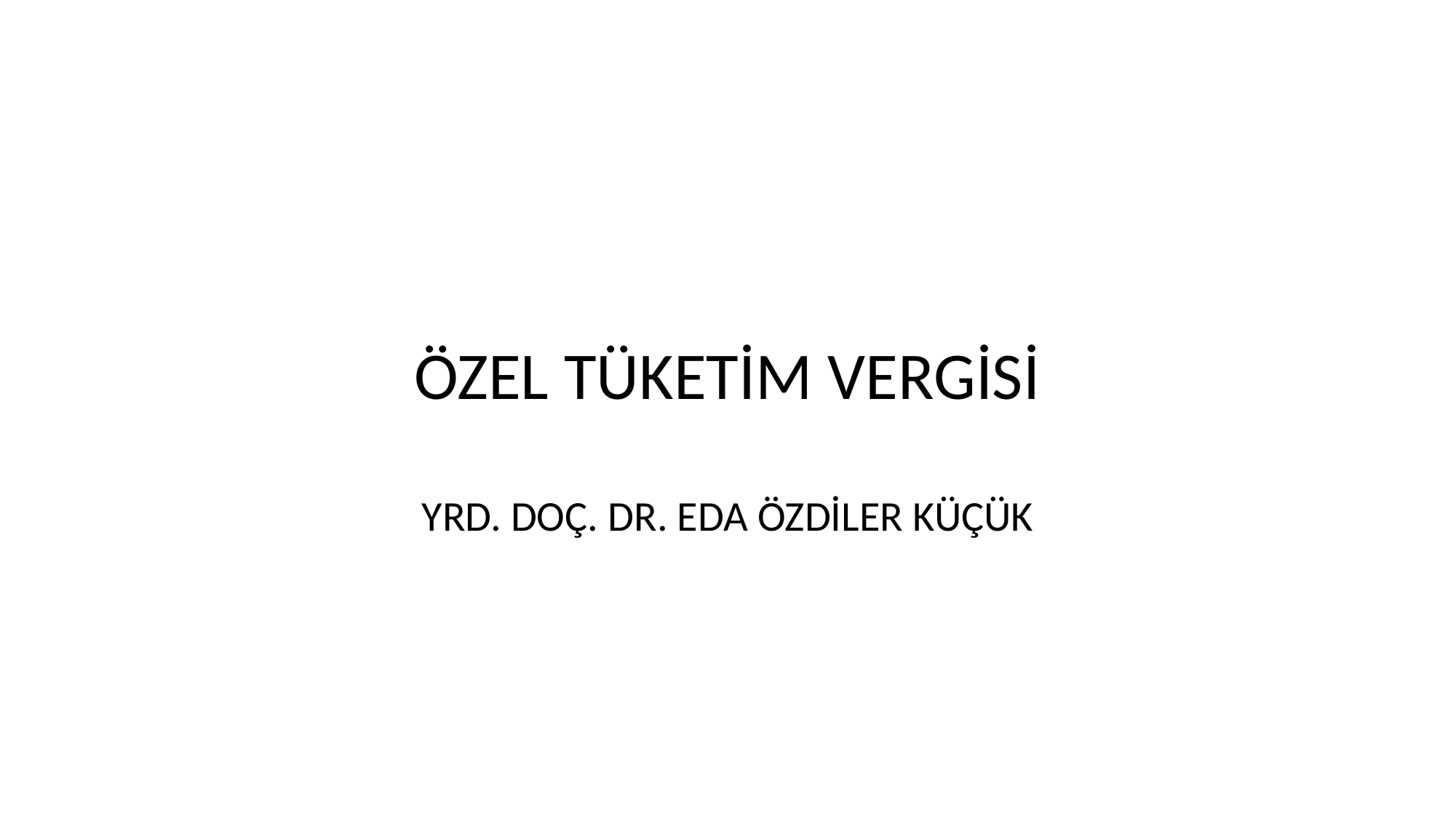

# ÖZEL TÜKETİM VERGİSİ

YRD. DOÇ. DR. EDA ÖZDİLER KÜÇÜK